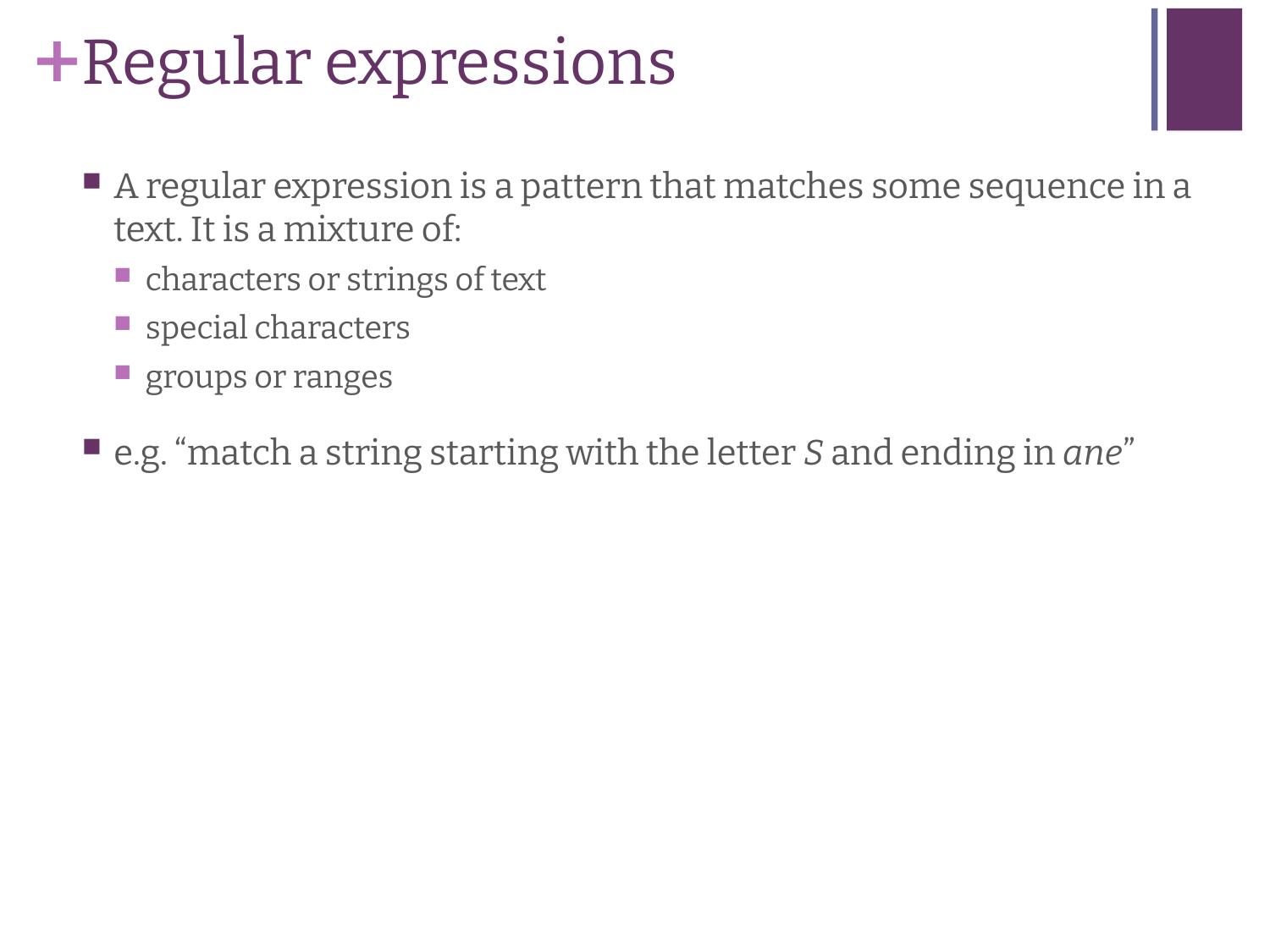

# Regular expressions
A regular expression is a pattern that matches some sequence in a text. It is a mixture of:
characters or strings of text
special characters
groups or ranges
e.g. “match a string starting with the letter S and ending in ane”